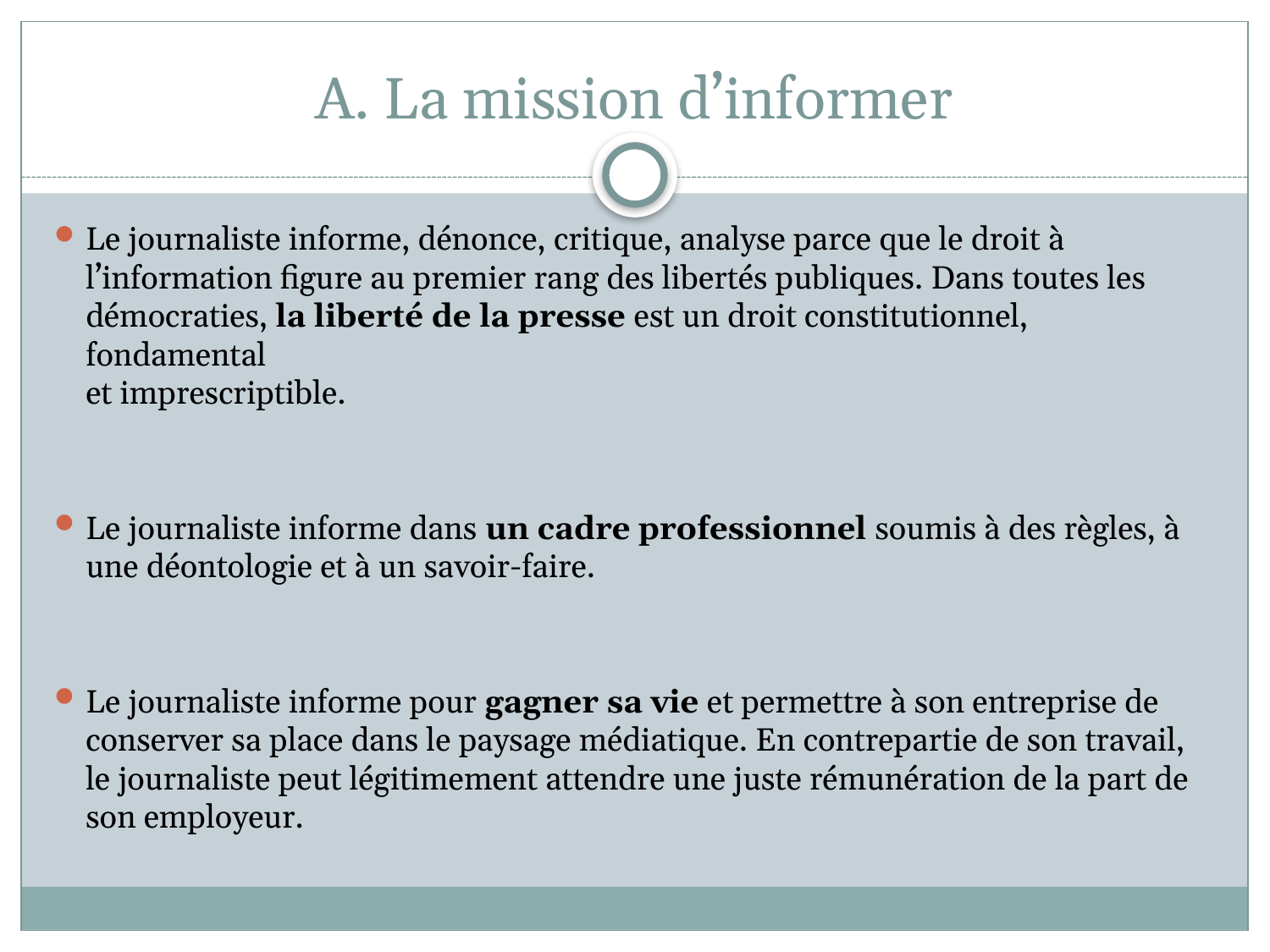

# A. La mission d’informer
Le journaliste informe, dénonce, critique, analyse parce que le droit à l’information figure au premier rang des libertés publiques. Dans toutes les démocraties, la liberté de la presse est un droit constitutionnel, fondamental
et imprescriptible.

Le journaliste informe dans un cadre professionnel soumis à des règles, à une déontologie et à un savoir-faire.

Le journaliste informe pour gagner sa vie et permettre à son entreprise de conserver sa place dans le paysage médiatique. En contrepartie de son travail, le journaliste peut légitimement attendre une juste rémunération de la part de son employeur.